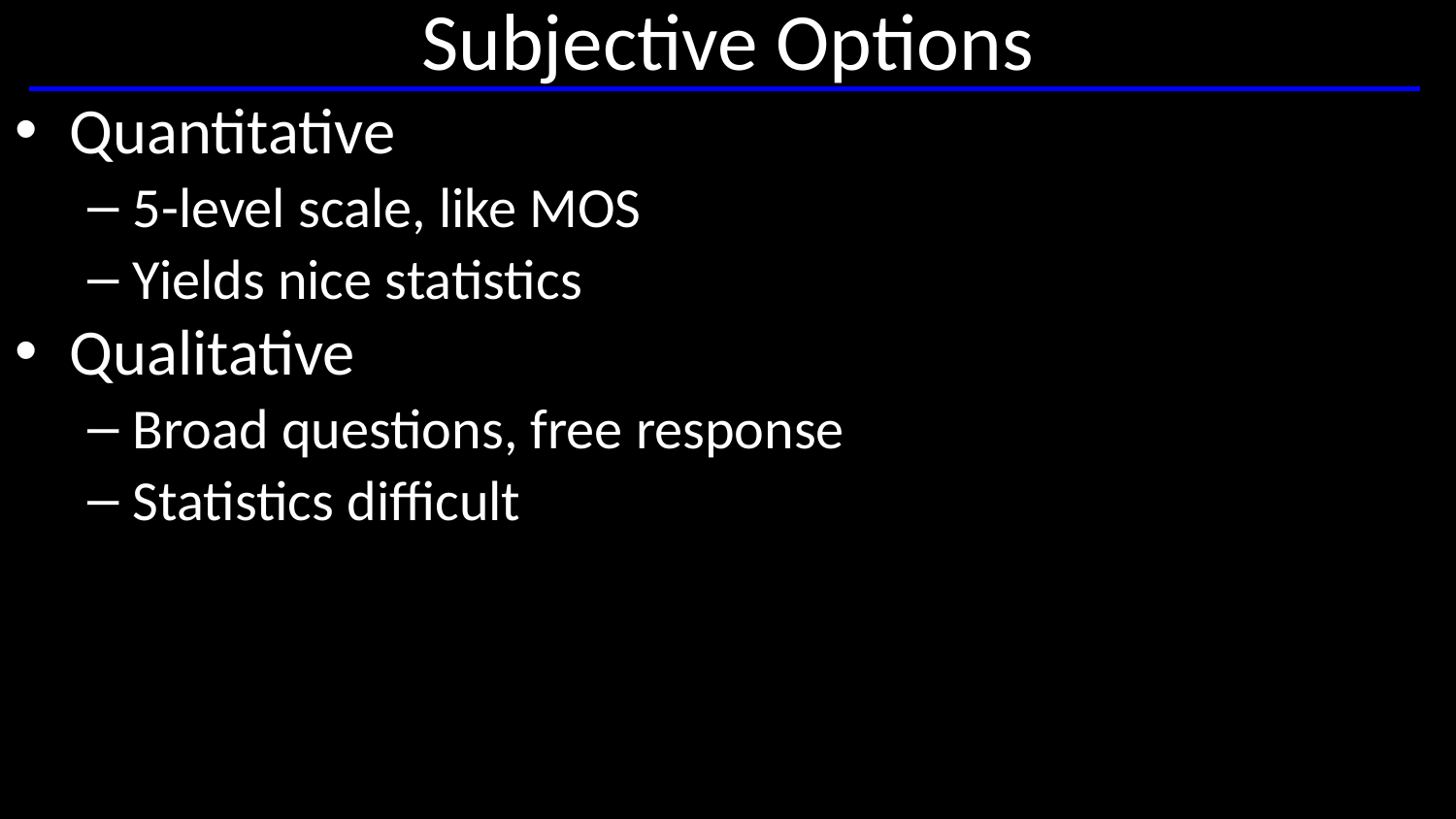

# Subjective Options
Quantitative
5-level scale, like MOS
Yields nice statistics
Qualitative
Broad questions, free response
Statistics difficult